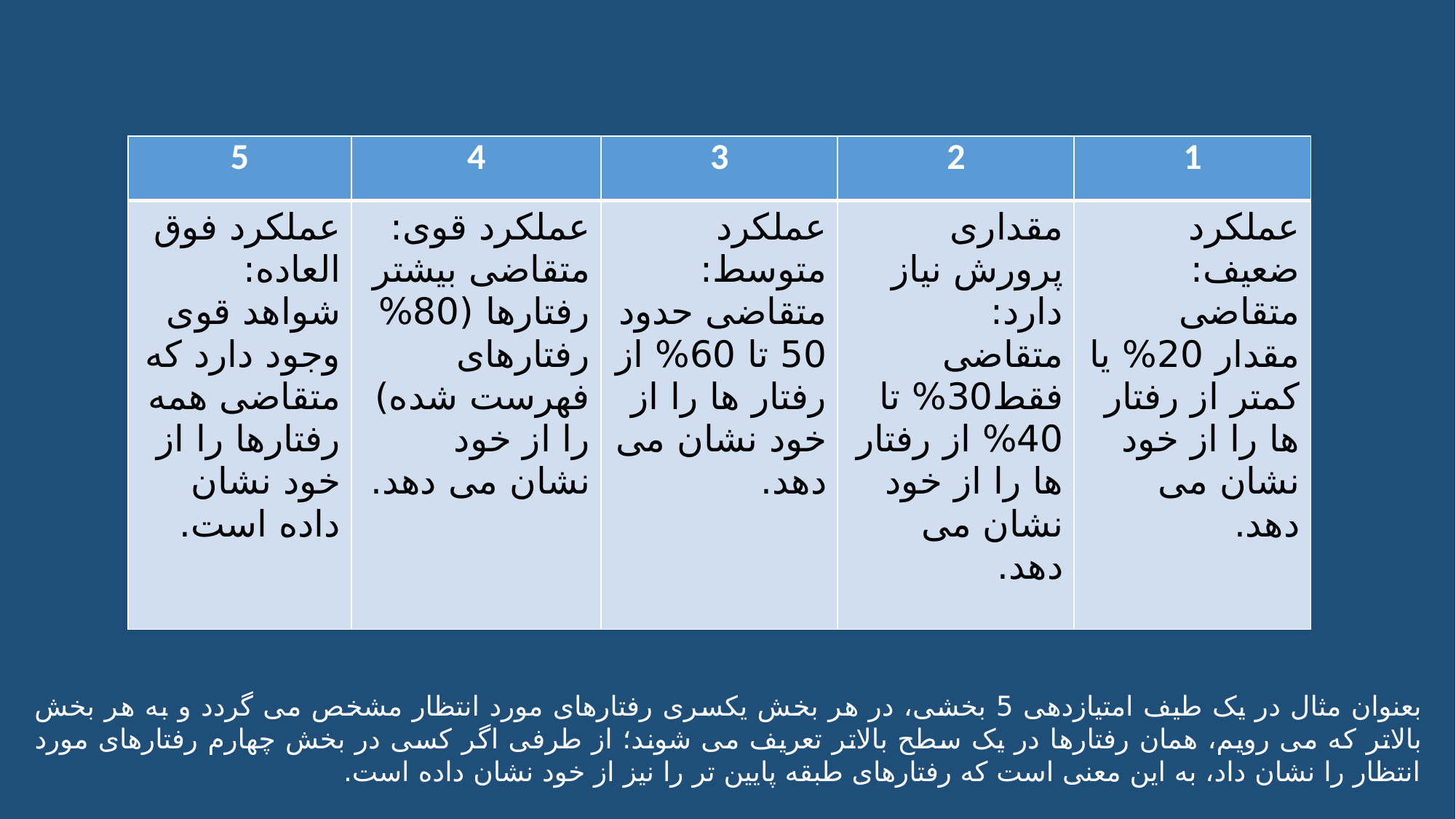

#
| 5 | 4 | 3 | 2 | 1 |
| --- | --- | --- | --- | --- |
| عملکرد فوق العاده: شواهد قوی وجود دارد که متقاضی همه رفتارها را از خود نشان داده است. | عملکرد قوی: متقاضی بیشتر رفتارها (80% رفتارهای فهرست شده) را از خود نشان می دهد. | عملکرد متوسط: متقاضی حدود 50 تا 60% از رفتار ها را از خود نشان می دهد. | مقداری پرورش نیاز دارد: متقاضی فقط30% تا 40% از رفتار ها را از خود نشان می دهد. | عملکرد ضعیف: متقاضی مقدار 20% یا کمتر از رفتار ها را از خود نشان می دهد. |
بعنوان مثال در یک طیف امتیازدهی 5 بخشی، در هر بخش یکسری رفتارهای مورد انتظار مشخص می گردد و به هر بخش بالاتر که می رویم، همان رفتارها در یک سطح بالاتر تعریف می شوند؛ از طرفی اگر کسی در بخش چهارم رفتارهای مورد انتظار را نشان داد، به این معنی است که رفتارهای طبقه پایین تر را نیز از خود نشان داده است.